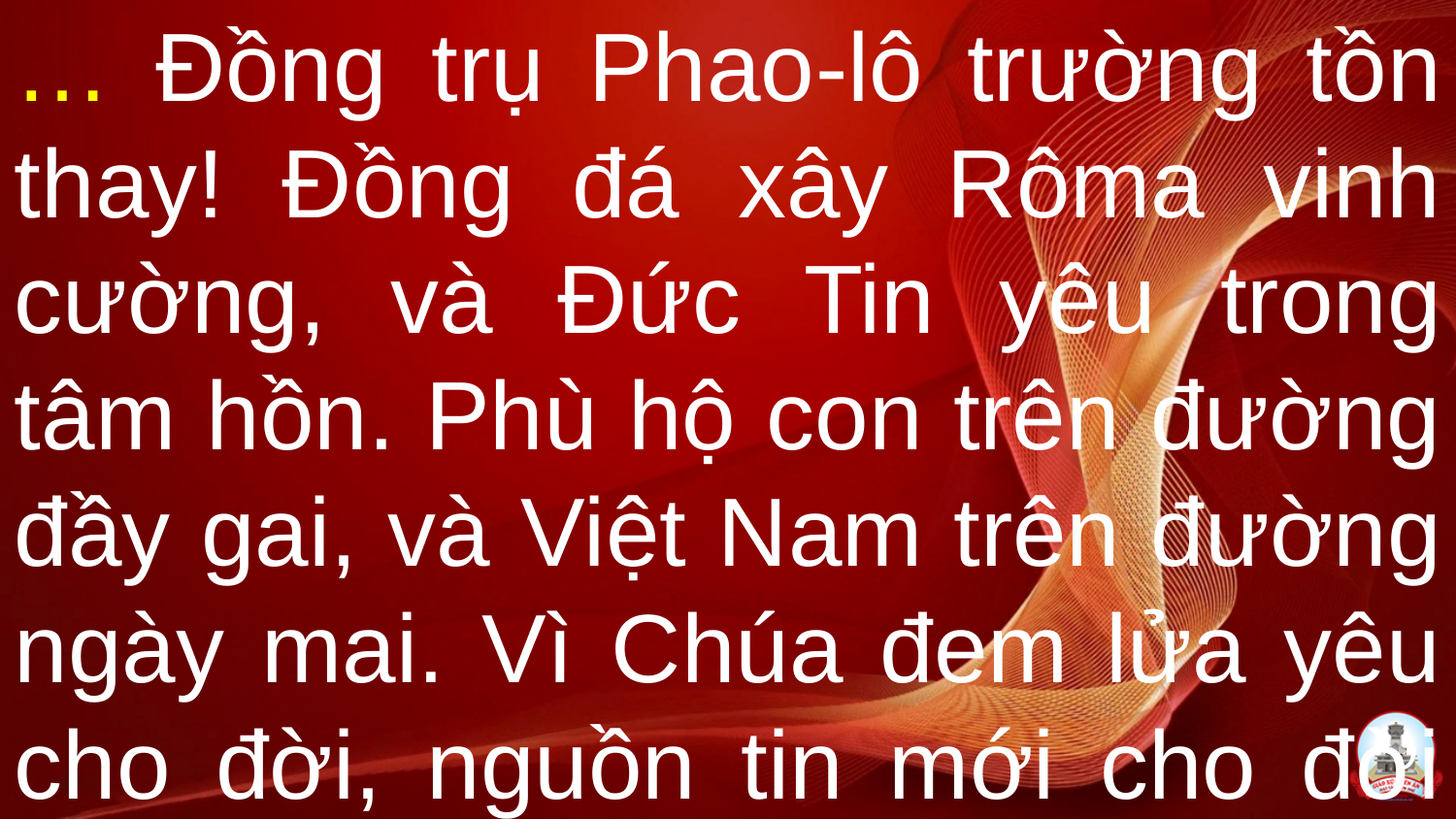

… Đồng trụ Phao-lô trường tồn thay! Đồng đá xây Rôma vinh cường, và Đức Tin yêu trong tâm hồn. Phù hộ con trên đường đầy gai, và Việt Nam trên đường ngày mai. Vì Chúa đem lửa yêu cho đời, nguồn tin mới cho đời sáng tươi.